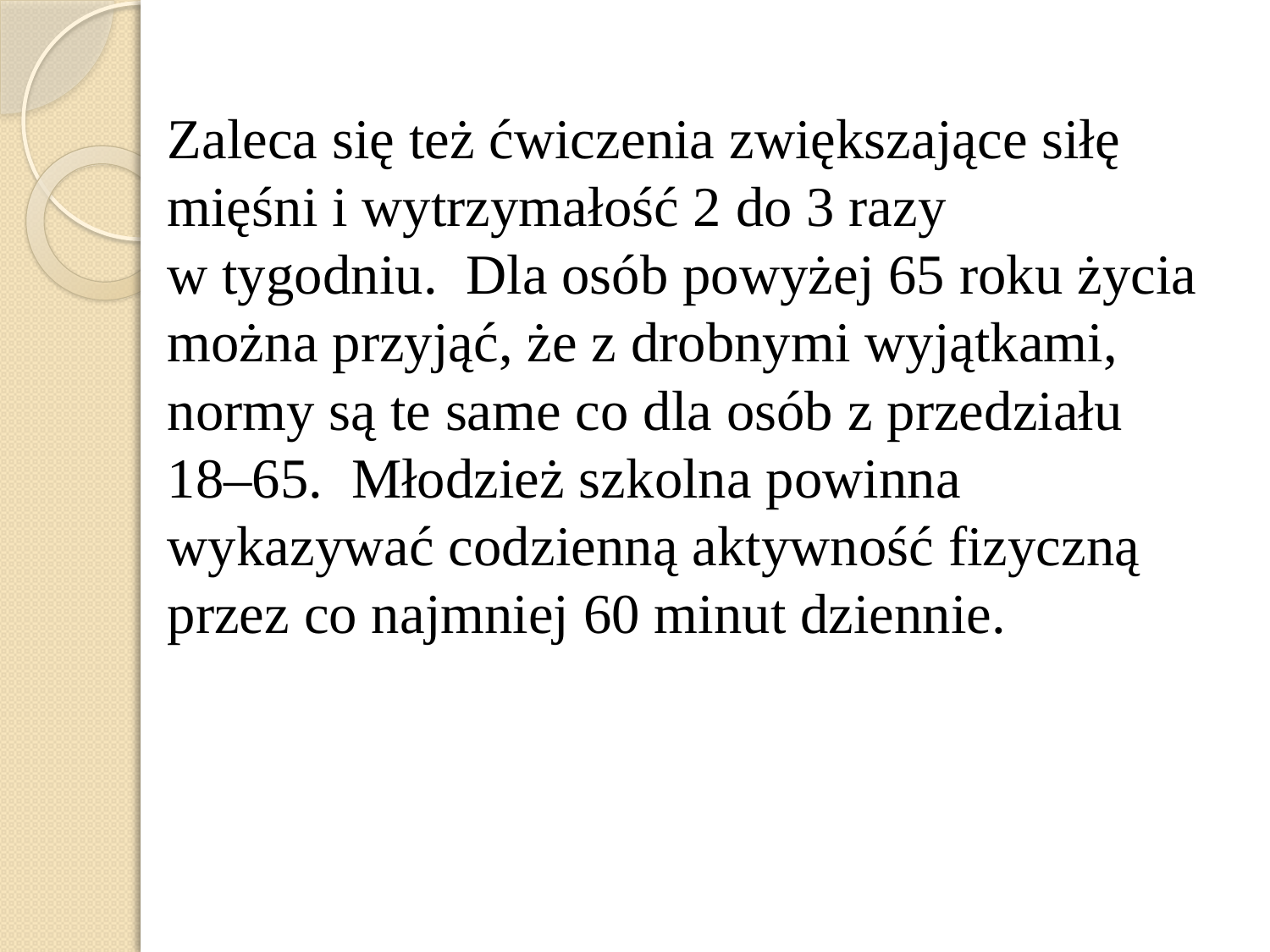

#
Zaleca się też ćwiczenia zwiększające siłę mięśni i wytrzymałość 2 do 3 razy w tygodniu.  Dla osób powyżej 65 roku życia można przyjąć, że z drobnymi wyjątkami, normy są te same co dla osób z przedziału 18–65.  Młodzież szkolna powinna wykazywać codzienną aktywność fizyczną przez co najmniej 60 minut dziennie.